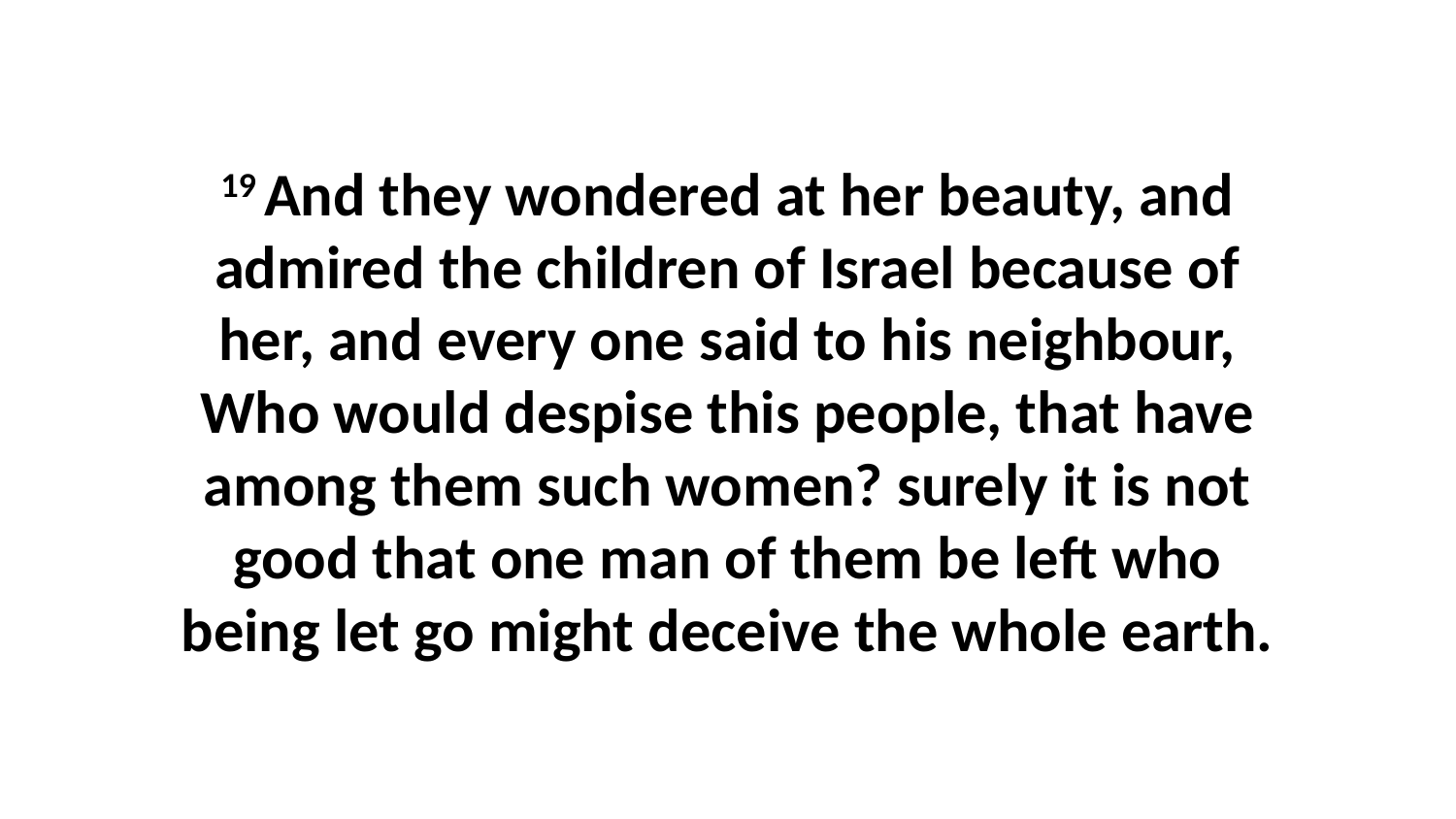

19 And they wondered at her beauty, and admired the children of Israel because of her, and every one said to his neighbour, Who would despise this people, that have among them such women? surely it is not good that one man of them be left who being let go might deceive the whole earth.